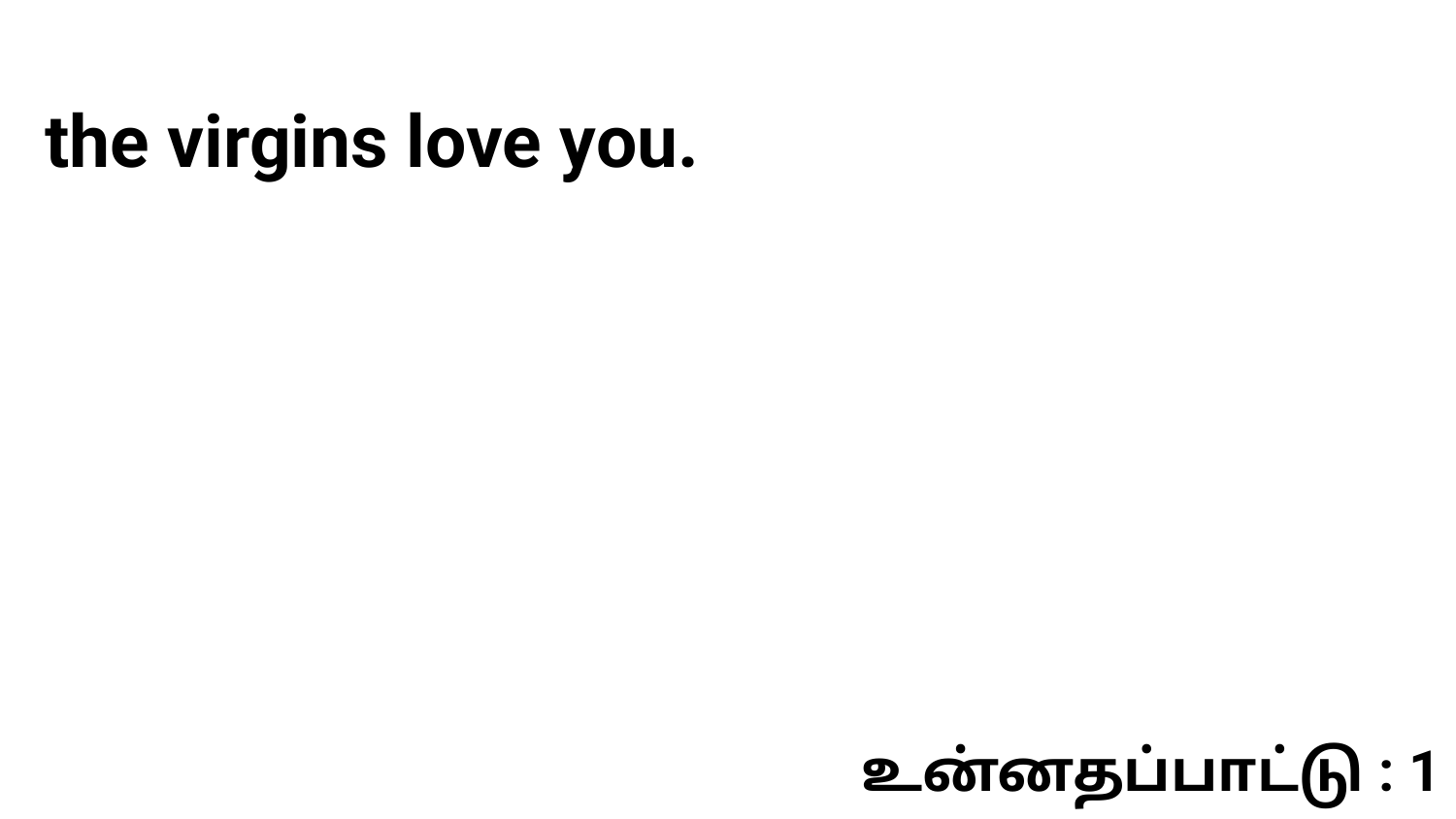

the virgins love you.
உன்னதப்பாட்டு : 1